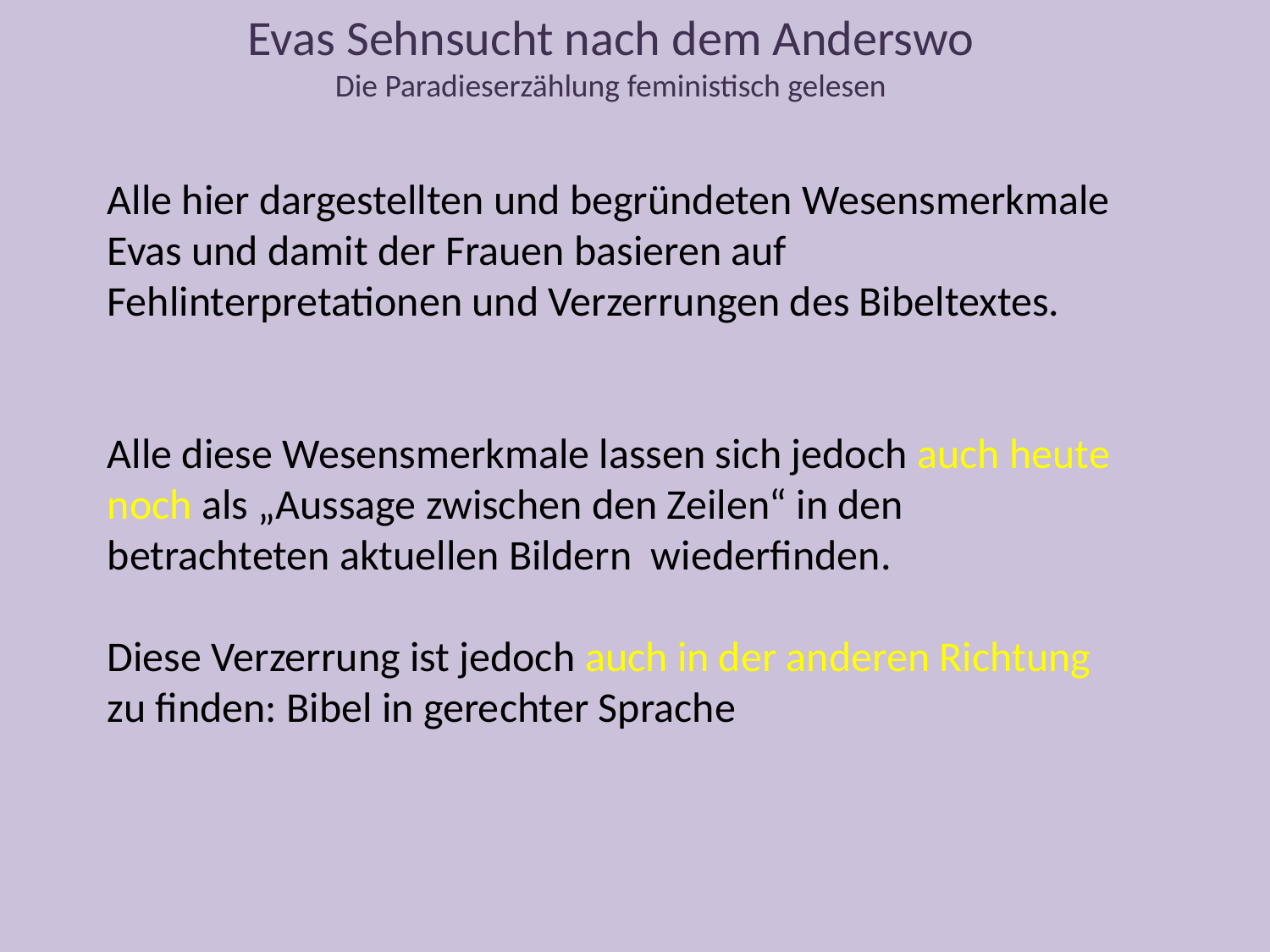

Evas Sehnsucht nach dem Anderswo
Die Paradieserzählung feministisch gelesen
Alle hier dargestellten und begründeten Wesensmerkmale Evas und damit der Frauen basieren auf Fehlinterpretationen und Verzerrungen des Bibeltextes.

Alle diese Wesensmerkmale lassen sich jedoch auch heute noch als „Aussage zwischen den Zeilen“ in den betrachteten aktuellen Bildern  wiederfinden.

Diese Verzerrung ist jedoch auch in der anderen Richtung zu finden: Bibel in gerechter Sprache